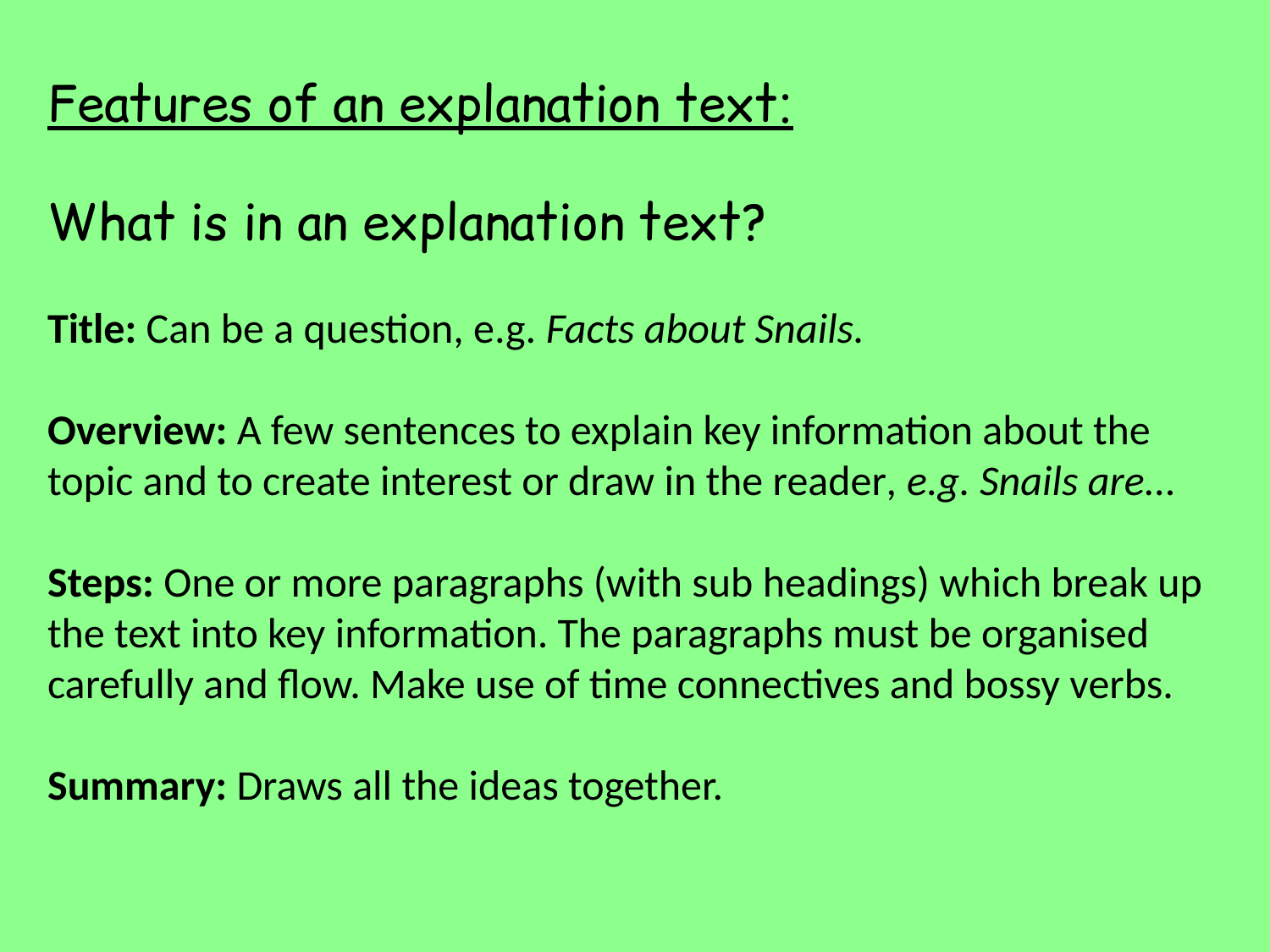

Features of an explanation text:

What is in an explanation text?

Title: Can be a question, e.g. Facts about Snails.

Overview: A few sentences to explain key information about the topic and to create interest or draw in the reader, e.g. Snails are...

Steps: One or more paragraphs (with sub headings) which break up the text into key information. The paragraphs must be organised carefully and flow. Make use of time connectives and bossy verbs.

Summary: Draws all the ideas together.